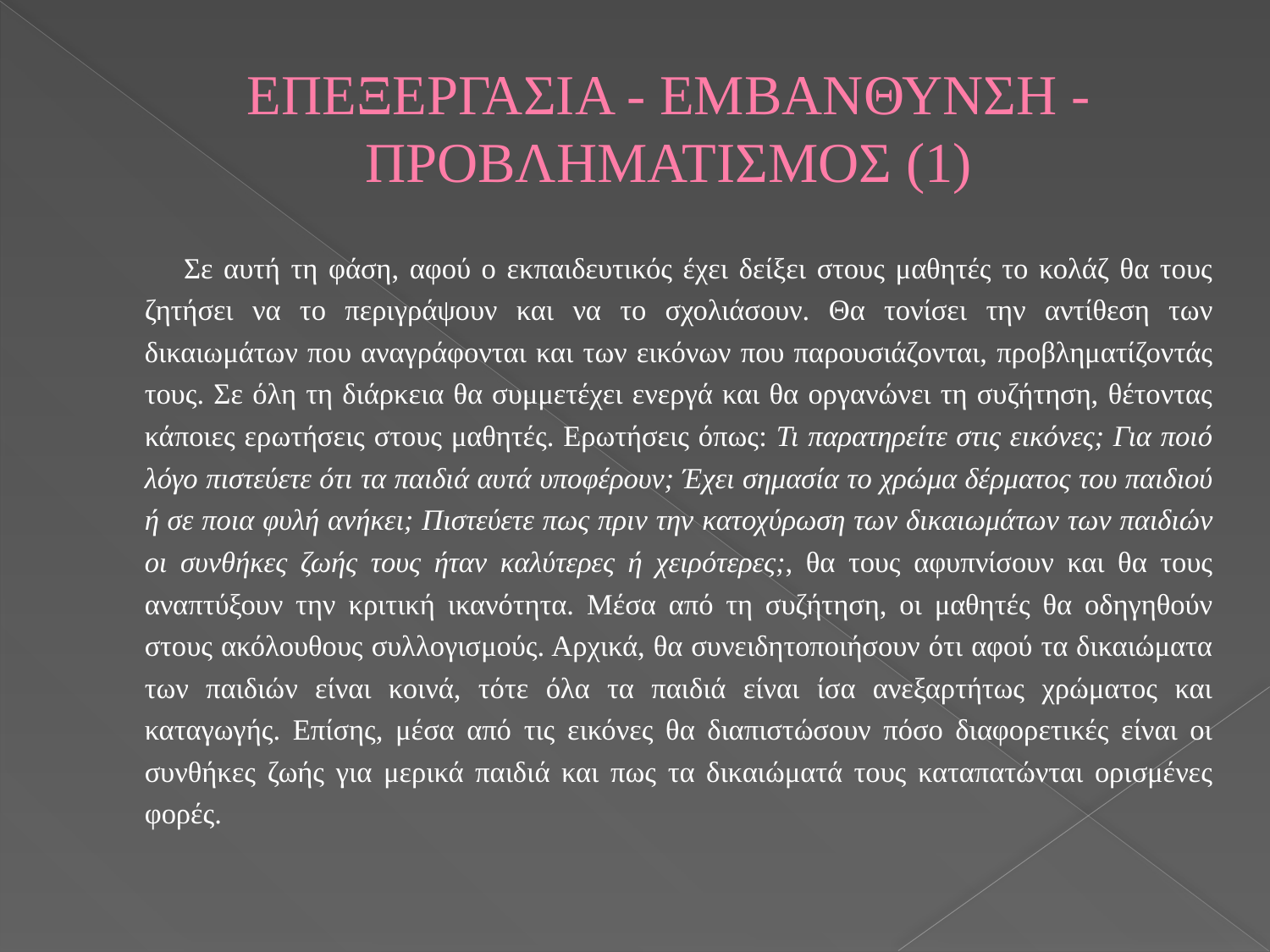

# ΕΠΕΞΕΡΓΑΣΙΑ - ΕΜΒΑΝΘΥΝΣΗ - ΠΡΟΒΛΗΜΑΤΙΣΜΟΣ (1)
             Σε αυτή τη φάση, αφού ο εκπαιδευτικός έχει δείξει στους μαθητές το κολάζ θα τους ζητήσει να το περιγράψουν και να το σχολιάσουν. Θα τονίσει την αντίθεση των δικαιωμάτων που αναγράφονται και των εικόνων που παρουσιάζονται, προβληματίζοντάς τους. Σε όλη τη διάρκεια θα συμμετέχει ενεργά και θα οργανώνει τη συζήτηση, θέτοντας κάποιες ερωτήσεις στους μαθητές. Ερωτήσεις όπως: Τι παρατηρείτε στις εικόνες; Για ποιό λόγο πιστεύετε ότι τα παιδιά αυτά υποφέρουν; Έχει σημασία το χρώμα δέρματος του παιδιού ή σε ποια φυλή ανήκει; Πιστεύετε πως πριν την κατοχύρωση των δικαιωμάτων των παιδιών οι συνθήκες ζωής τους ήταν καλύτερες ή χειρότερες;, θα τους αφυπνίσουν και θα τους αναπτύξουν την κριτική ικανότητα. Μέσα από τη συζήτηση, οι μαθητές θα οδηγηθούν στους ακόλουθους συλλογισμούς. Αρχικά, θα συνειδητοποιήσουν ότι αφού τα δικαιώματα των παιδιών είναι κοινά, τότε όλα τα παιδιά είναι ίσα ανεξαρτήτως χρώματος και καταγωγής. Επίσης, μέσα από τις εικόνες θα διαπιστώσουν πόσο διαφορετικές είναι οι συνθήκες ζωής για μερικά παιδιά και πως τα δικαιώματά τους καταπατώνται ορισμένες φορές.